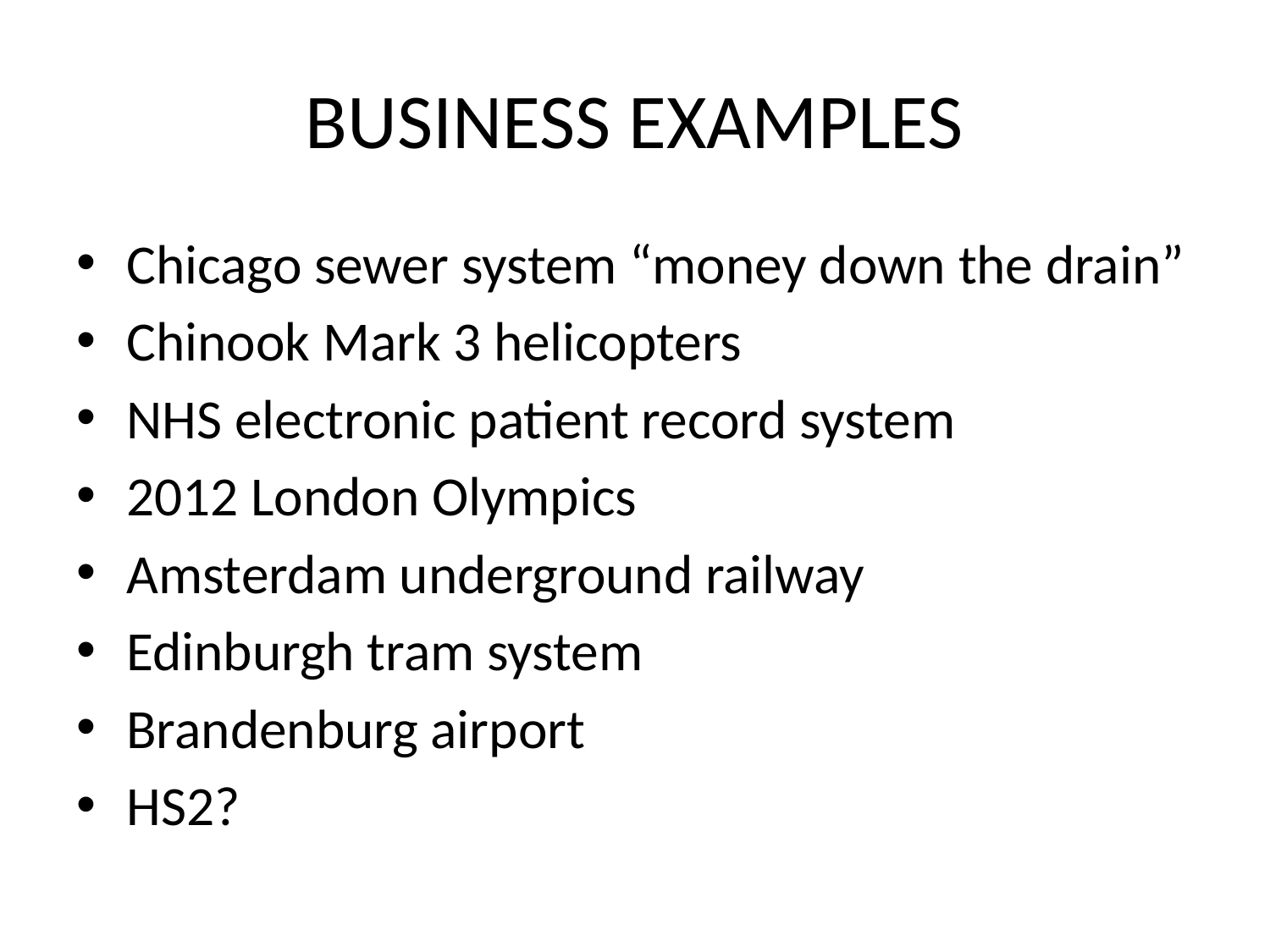

# BUSINESS EXAMPLES
Chicago sewer system “money down the drain”
Chinook Mark 3 helicopters
NHS electronic patient record system
2012 London Olympics
Amsterdam underground railway
Edinburgh tram system
Brandenburg airport
HS2?